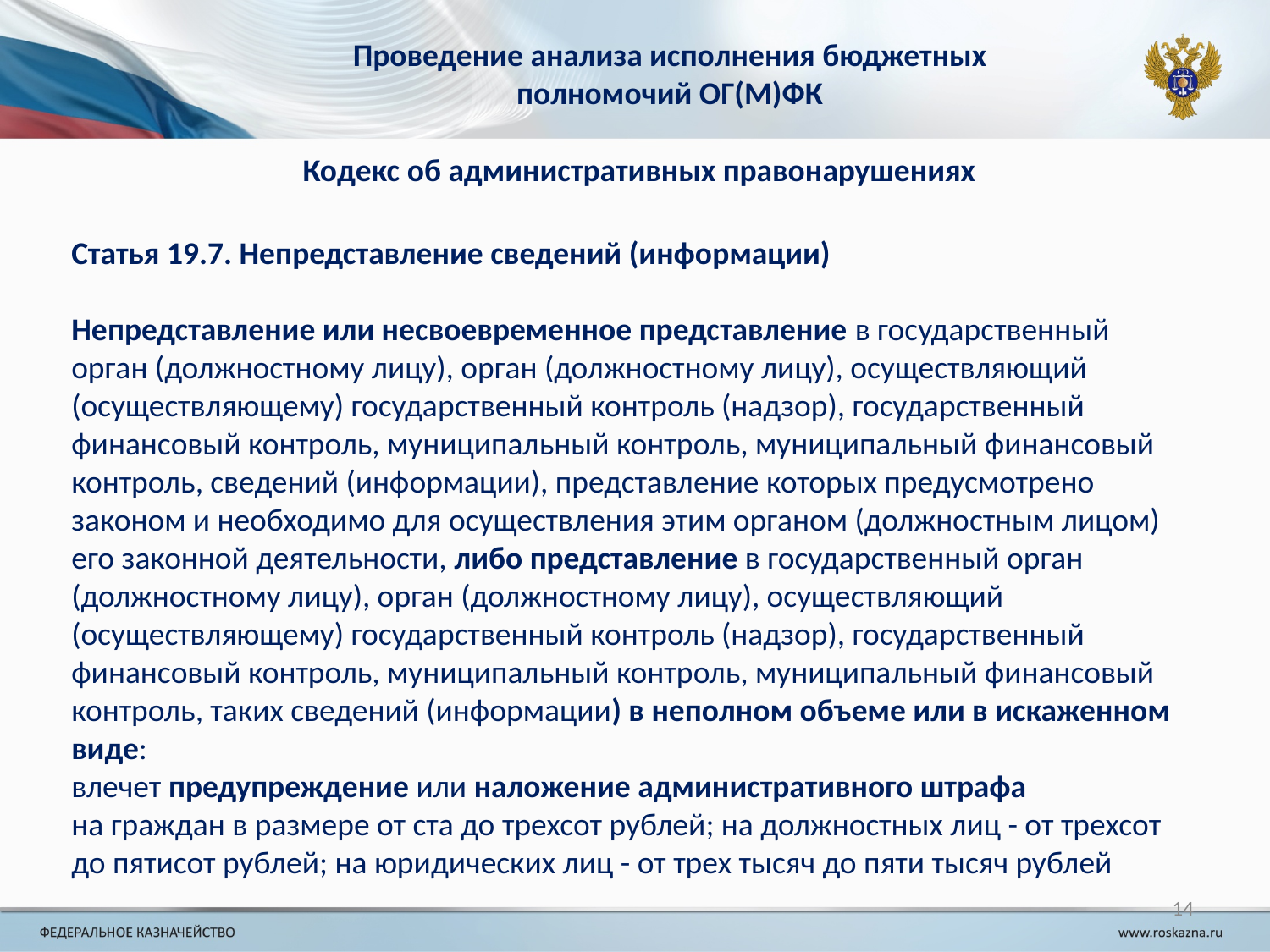

Проведение анализа исполнения бюджетных полномочий ОГ(М)ФК
Кодекс об административных правонарушениях
Статья 19.7. Непредставление сведений (информации)

Непредставление или несвоевременное представление в государственный орган (должностному лицу), орган (должностному лицу), осуществляющий (осуществляющему) государственный контроль (надзор), государственный финансовый контроль, муниципальный контроль, муниципальный финансовый контроль, сведений (информации), представление которых предусмотрено законом и необходимо для осуществления этим органом (должностным лицом) его законной деятельности, либо представление в государственный орган (должностному лицу), орган (должностному лицу), осуществляющий (осуществляющему) государственный контроль (надзор), государственный финансовый контроль, муниципальный контроль, муниципальный финансовый контроль, таких сведений (информации) в неполном объеме или в искаженном виде:
влечет предупреждение или наложение административного штрафа
на граждан в размере от ста до трехсот рублей; на должностных лиц - от трехсот до пятисот рублей; на юридических лиц - от трех тысяч до пяти тысяч рублей
14